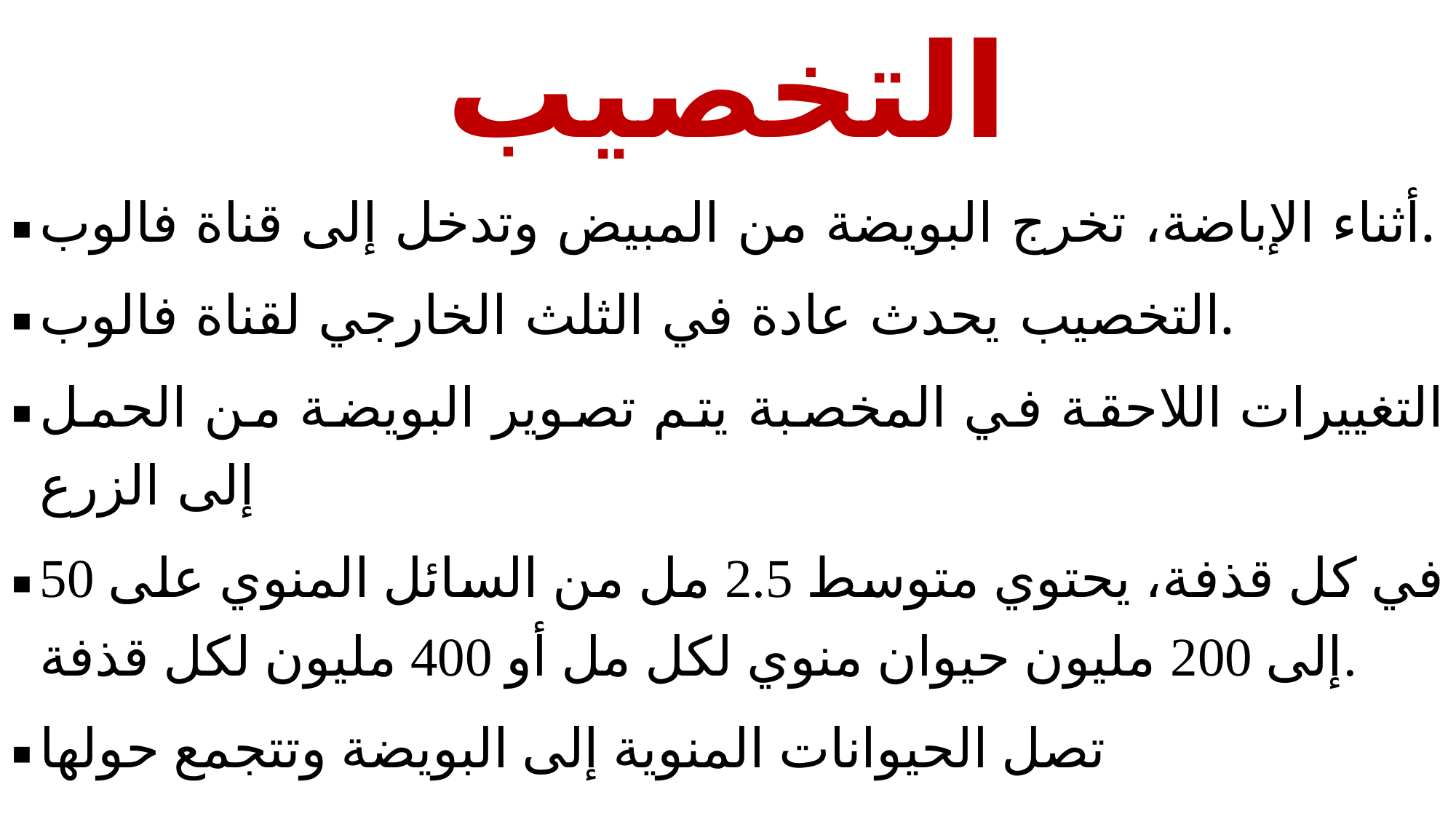

# التخصيب
أثناء الإباضة، تخرج البويضة من المبيض وتدخل إلى قناة فالوب.
التخصيب يحدث عادة في الثلث الخارجي لقناة فالوب.
التغييرات اللاحقة في المخصبة يتم تصوير البويضة من الحمل إلى الزرع
في كل قذفة، يحتوي متوسط 2.5 مل من السائل المنوي على 50 إلى 200 مليون حيوان منوي لكل مل أو 400 مليون لكل قذفة.
تصل الحيوانات المنوية إلى البويضة وتتجمع حولها